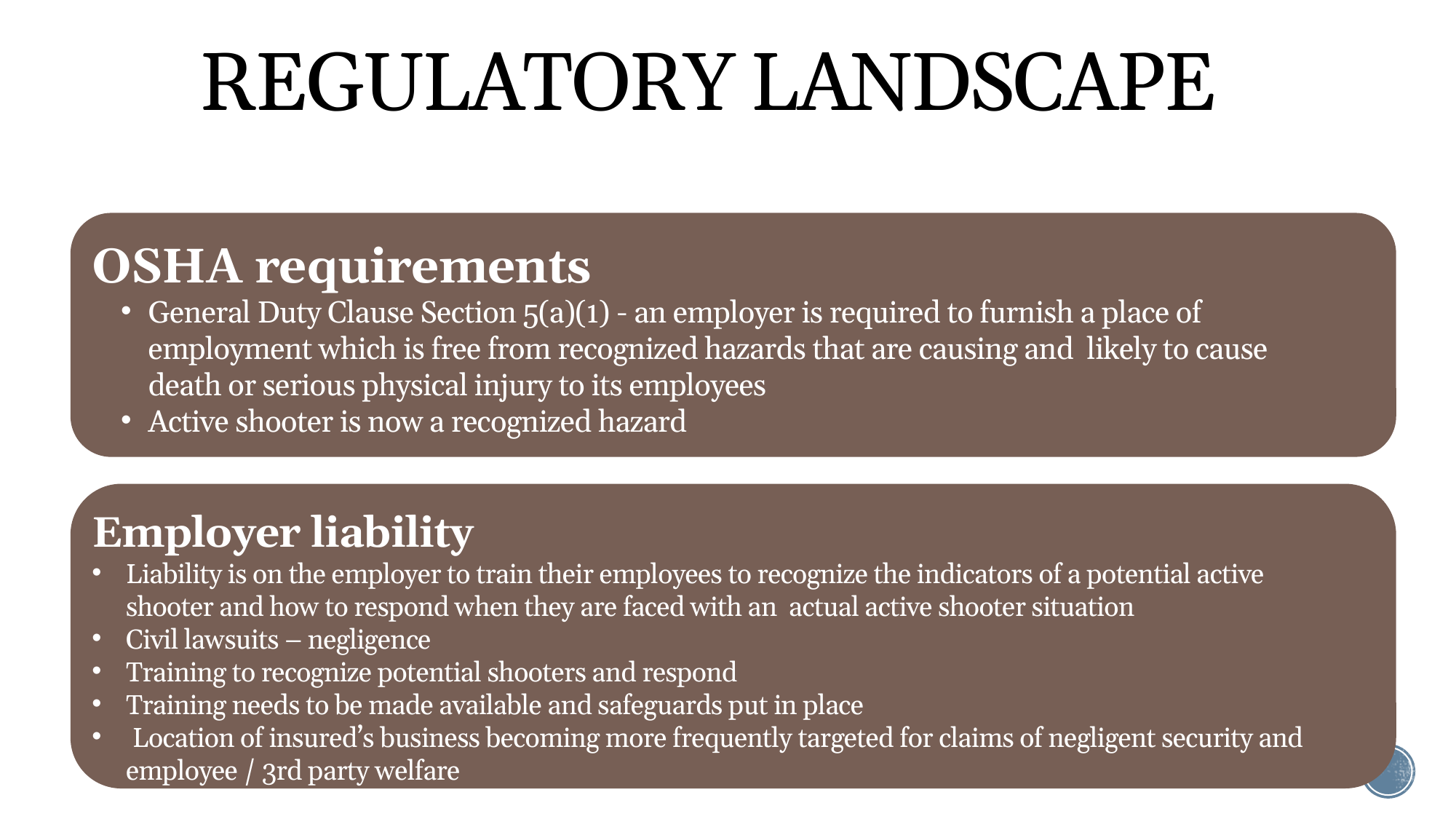

REGULATORY LANDSCAPE
#

OSHA requirements
General Duty Clause Section 5(a)(1) - an employer is required to furnish a place of employment which is free from recognized hazards that are causing and  likely to cause death or serious physical injury to its employees
Active shooter is now a recognized hazard

Employer liability
Liability is on the employer to train their employees to recognize the indicators of a potential active shooter and how to respond when they are faced with an  actual active shooter situation
Civil lawsuits – negligence
Training to recognize potential shooters and respond
Training needs to be made available and safeguards put in place
 Location of insured’s business becoming more frequently targeted for claims of negligent security and employee / 3rd party welfare